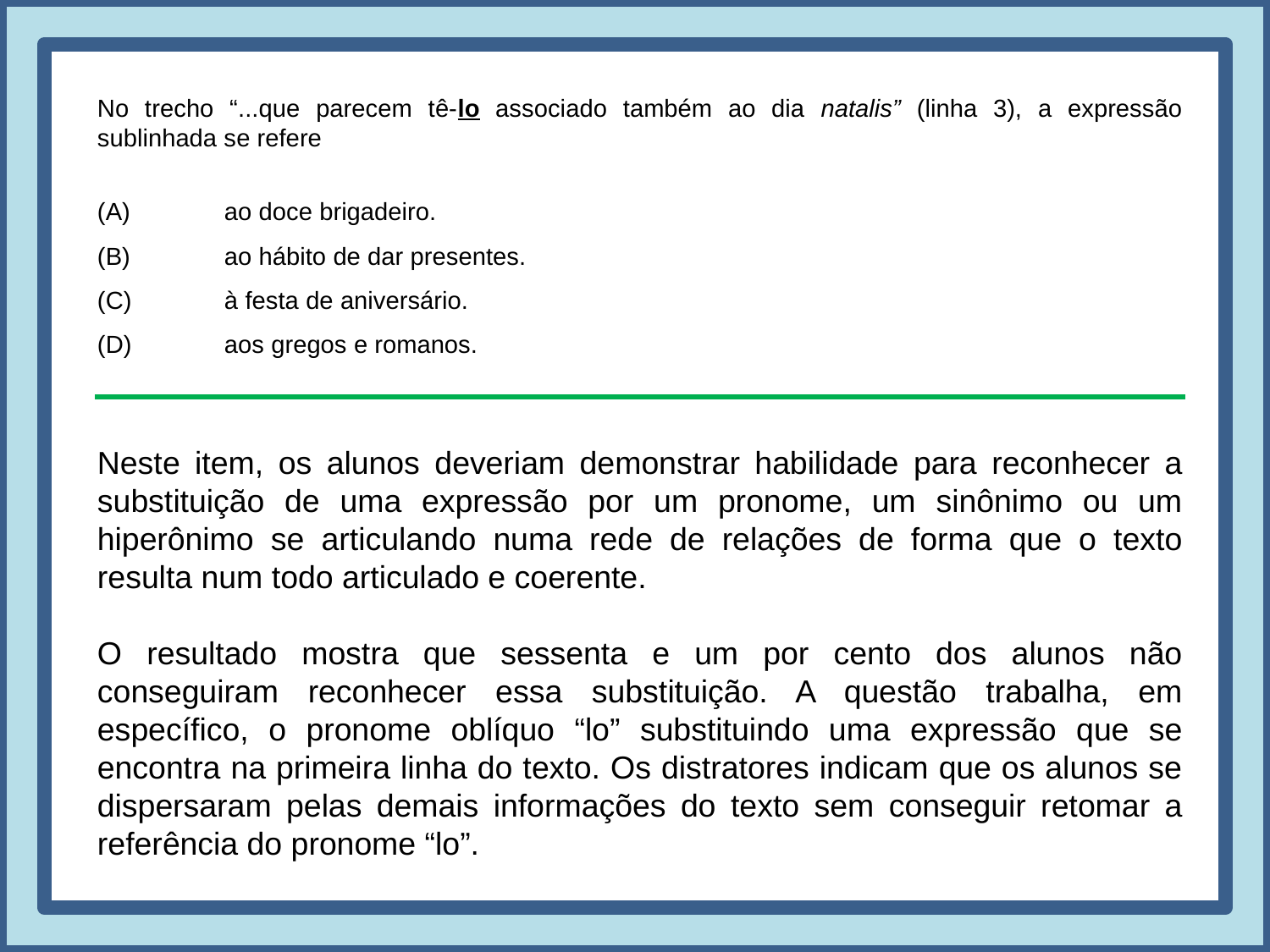

No trecho “...que parecem tê-lo associado também ao dia natalis” (linha 3), a expressão sublinhada se refere

(A) 	ao doce brigadeiro.
(B)	ao hábito de dar presentes.
(C) 	à festa de aniversário.
(D) 	aos gregos e romanos.
Neste item, os alunos deveriam demonstrar habilidade para reconhecer a substituição de uma expressão por um pronome, um sinônimo ou um hiperônimo se articulando numa rede de relações de forma que o texto resulta num todo articulado e coerente.

O resultado mostra que sessenta e um por cento dos alunos não conseguiram reconhecer essa substituição. A questão trabalha, em específico, o pronome oblíquo “lo” substituindo uma expressão que se encontra na primeira linha do texto. Os distratores indicam que os alunos se dispersaram pelas demais informações do texto sem conseguir retomar a referência do pronome “lo”.